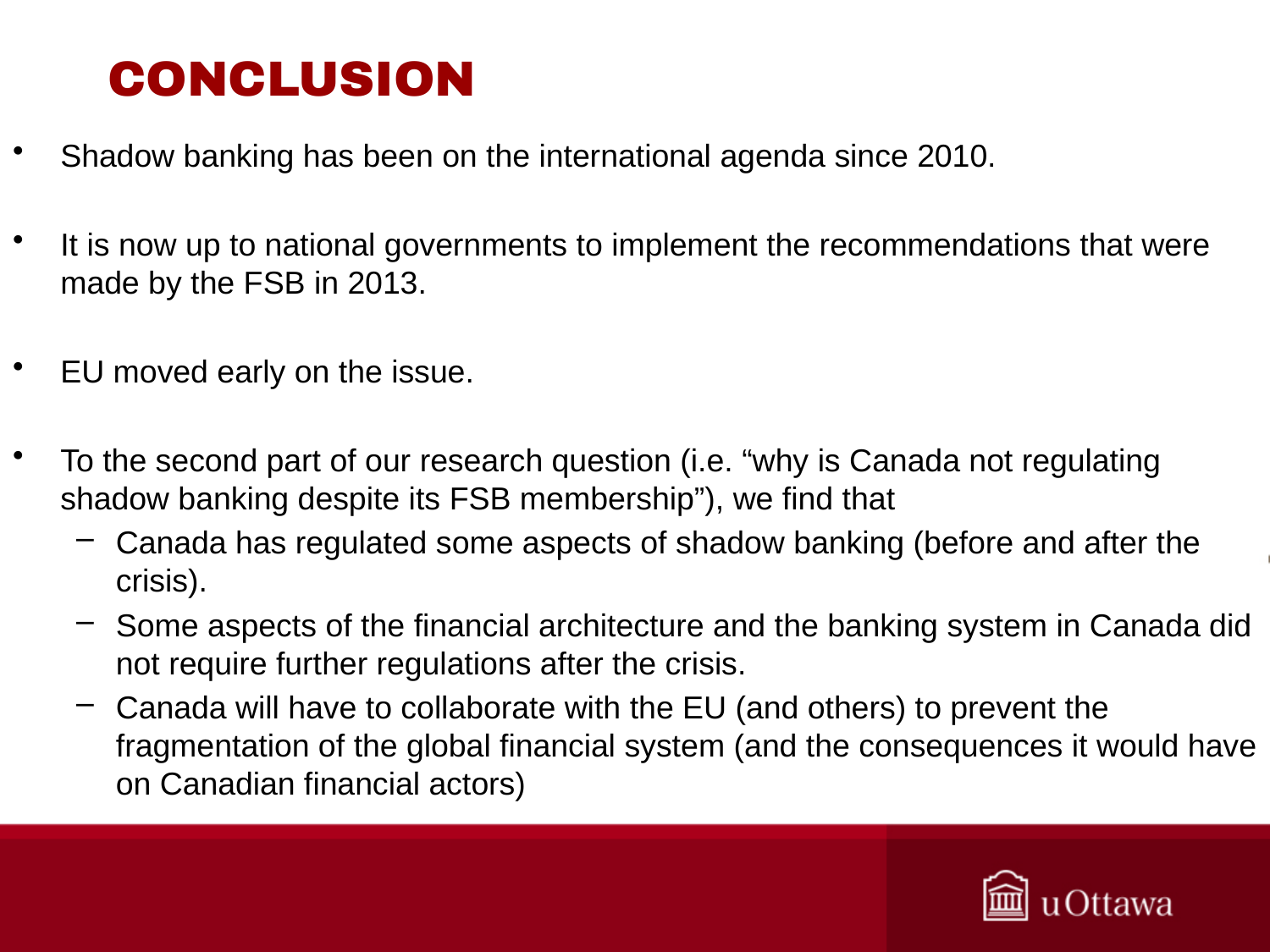

# CONCLUSION
Shadow banking has been on the international agenda since 2010.

It is now up to national governments to implement the recommendations that were made by the FSB in 2013.

EU moved early on the issue.

To the second part of our research question (i.e. “why is Canada not regulating shadow banking despite its FSB membership”), we find that
Canada has regulated some aspects of shadow banking (before and after the crisis).
Some aspects of the financial architecture and the banking system in Canada did not require further regulations after the crisis.
Canada will have to collaborate with the EU (and others) to prevent the fragmentation of the global financial system (and the consequences it would have on Canadian financial actors)